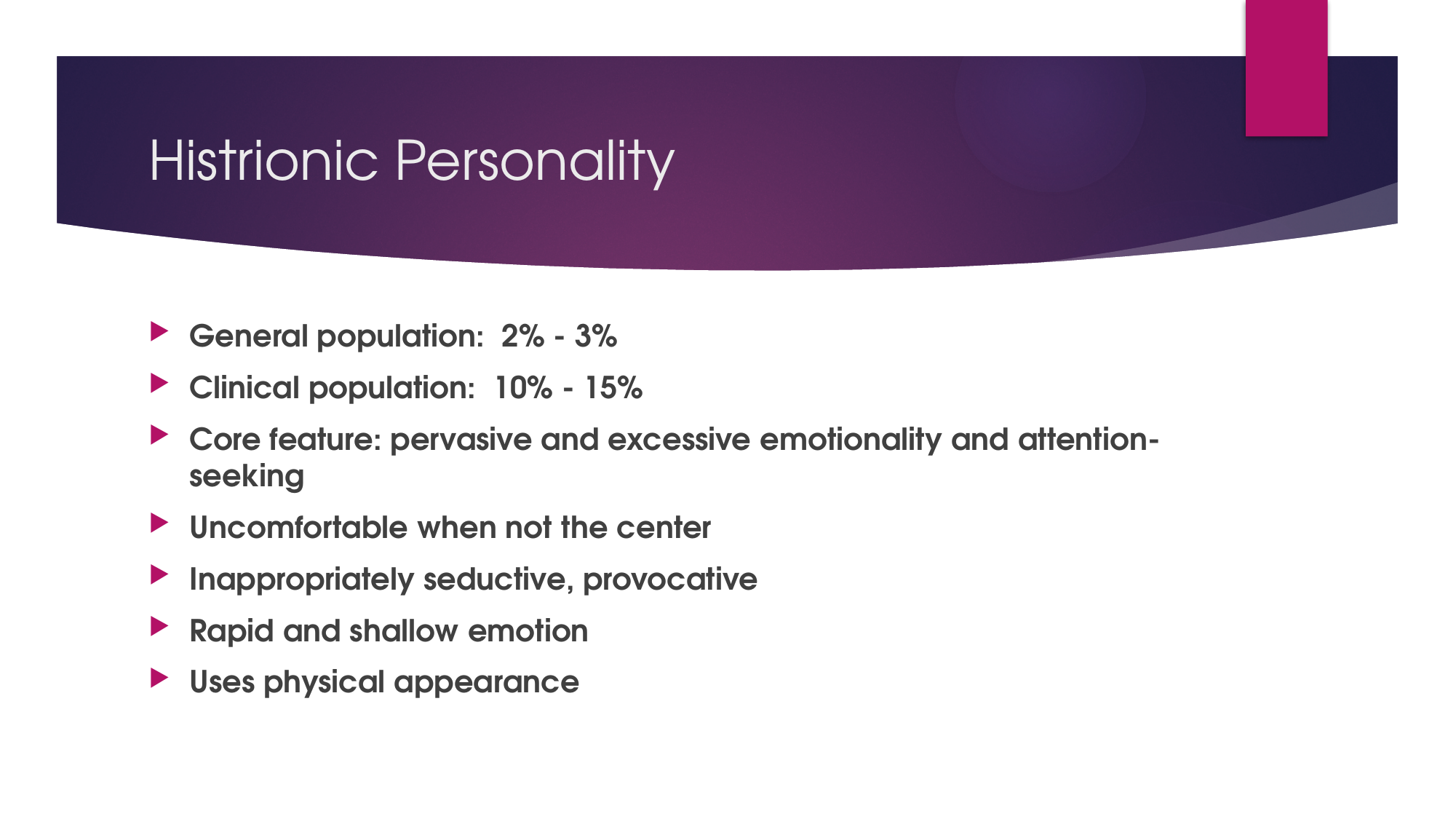

# Histrionic Personality
General population:  2% - 3%
Clinical population:  10% - 15%
Core feature: pervasive and excessive emotionality and attention-seeking
Uncomfortable when not the center
Inappropriately seductive, provocative
Rapid and shallow emotion
Uses physical appearance